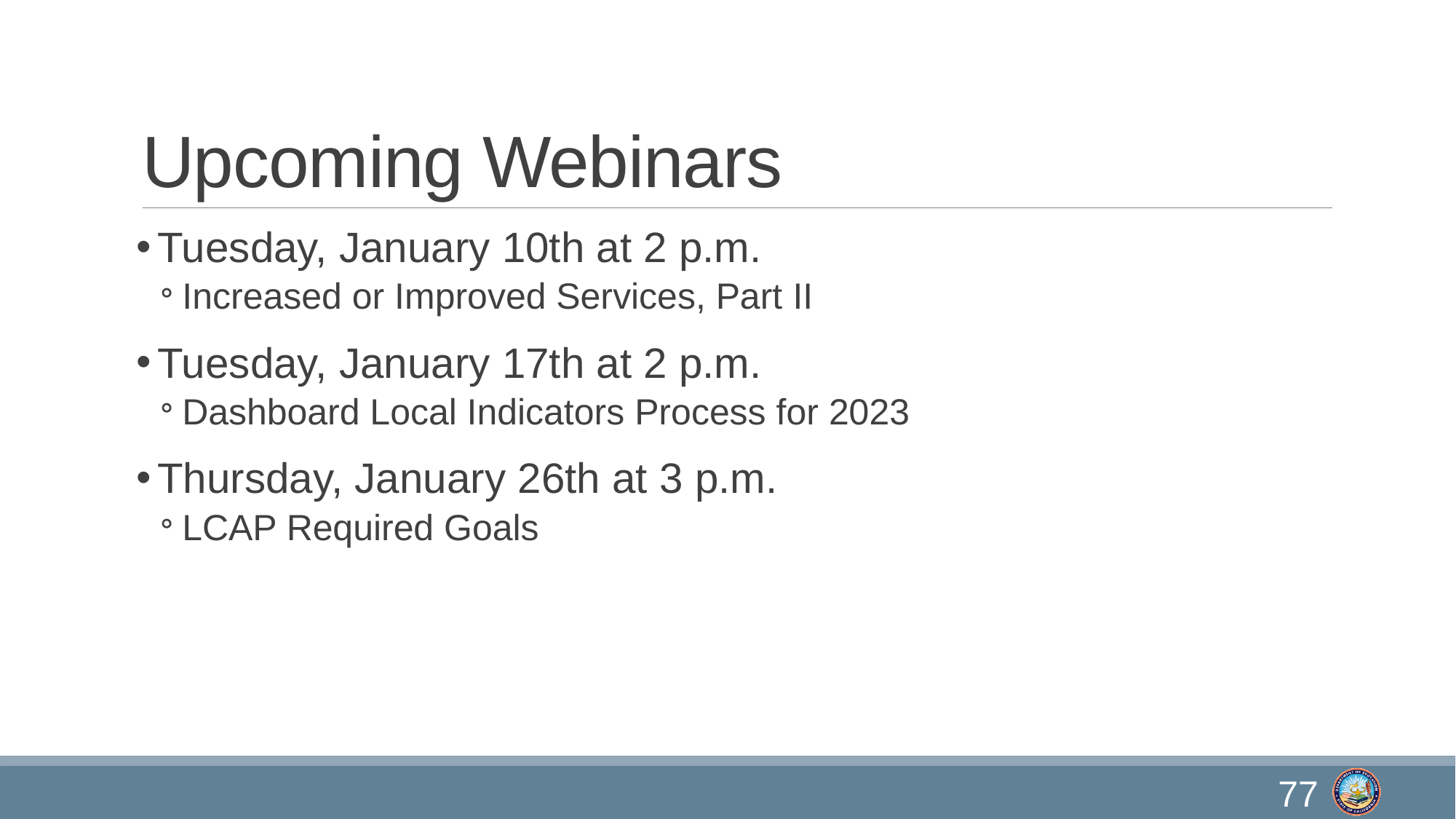

# Upcoming Webinars
Tuesday, January 10th at 2 p.m.
Increased or Improved Services, Part II
Tuesday, January 17th at 2 p.m.
Dashboard Local Indicators Process for 2023
Thursday, January 26th at 3 p.m.
LCAP Required Goals
77